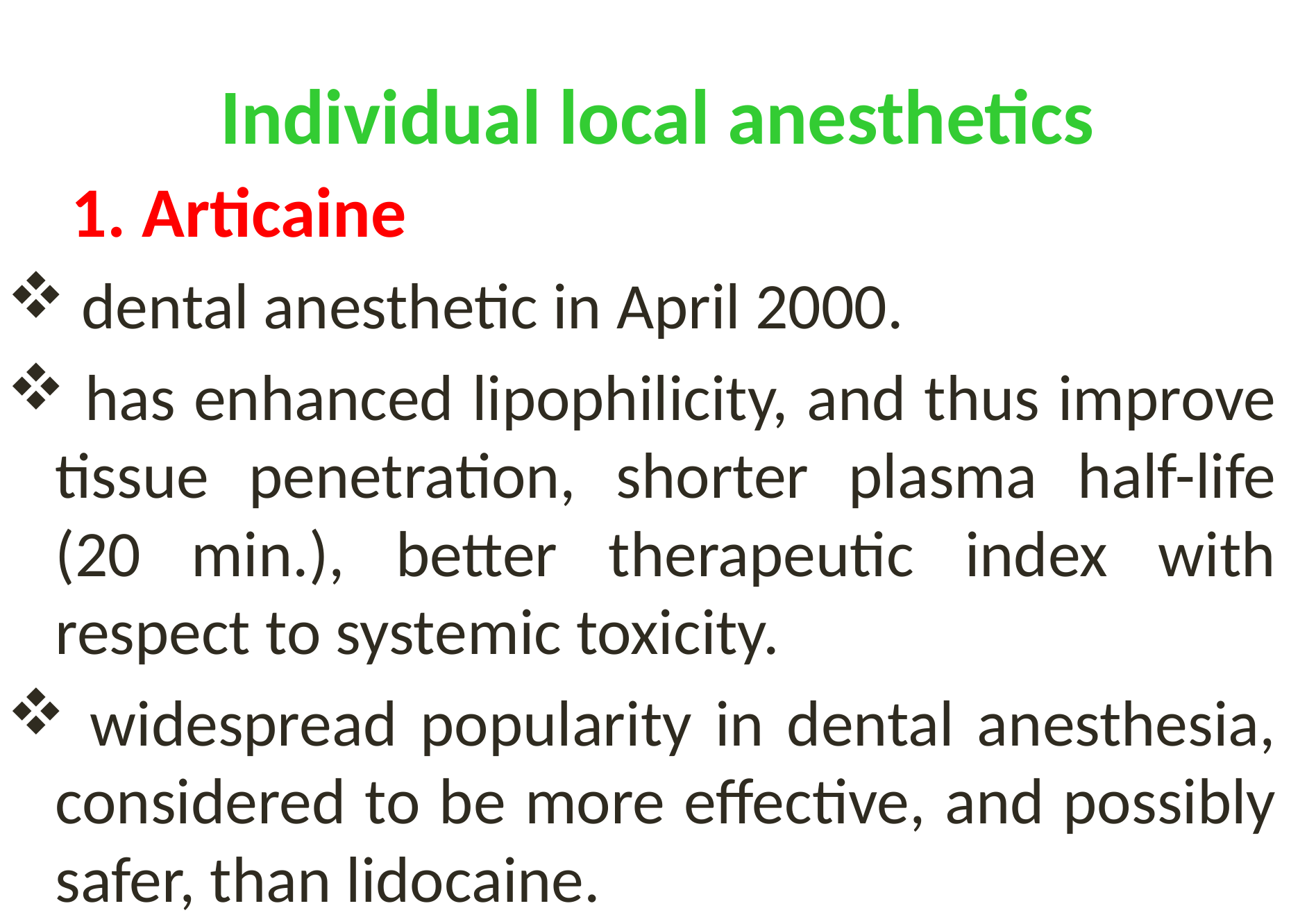

# Individual local anesthetics
    1. Articaine
 dental anesthetic in April 2000.
 has enhanced lipophilicity, and thus improve tissue penetration, shorter plasma half-life (20 min.), better therapeutic index with respect to systemic toxicity.
 widespread popularity in dental anesthesia, considered to be more effective, and possibly safer, than lidocaine.